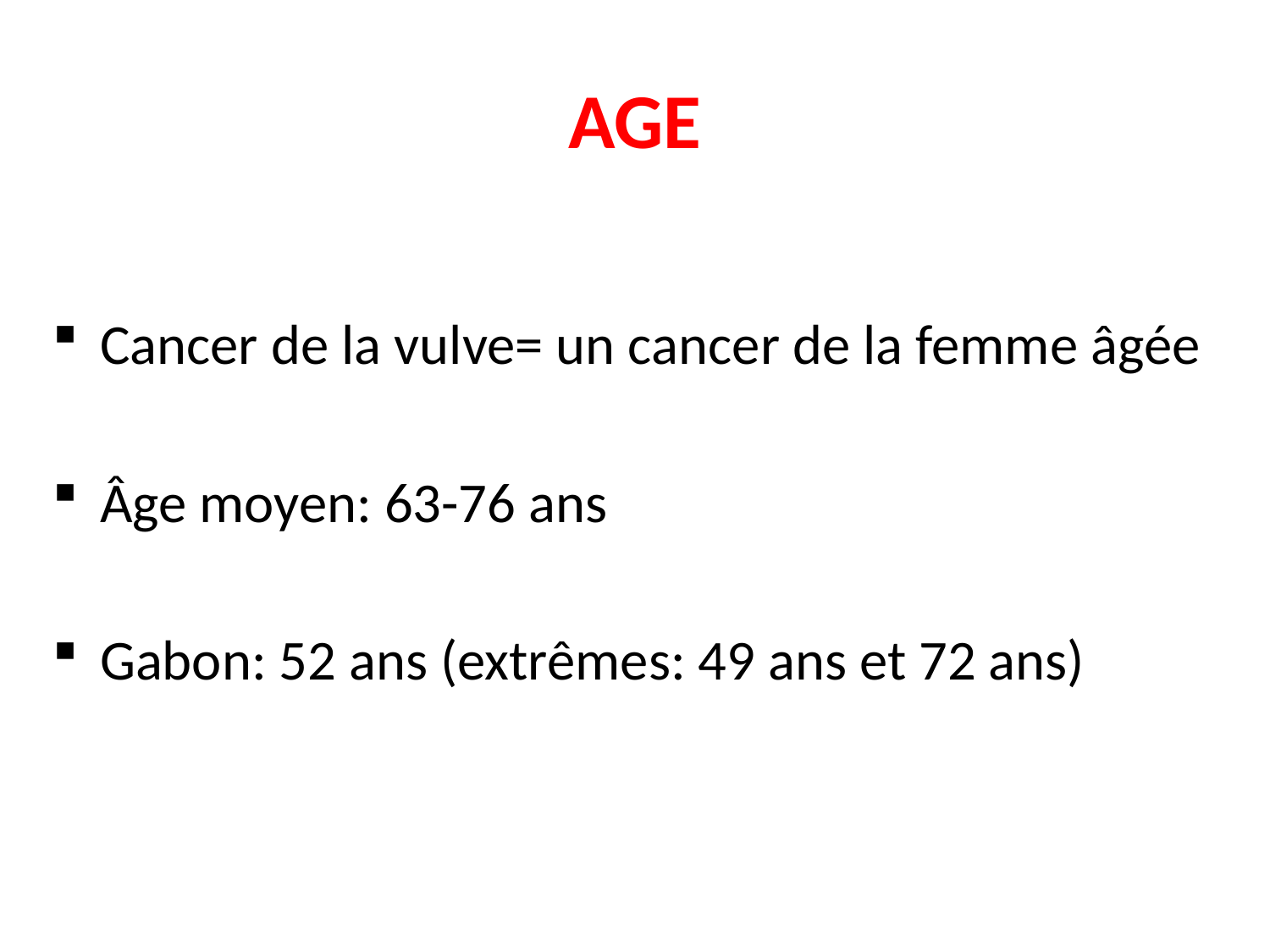

# AGE

Cancer de la vulve= un cancer de la femme âgée

Âge moyen: 63-76 ans

Gabon: 52 ans (extrêmes: 49 ans et 72 ans)